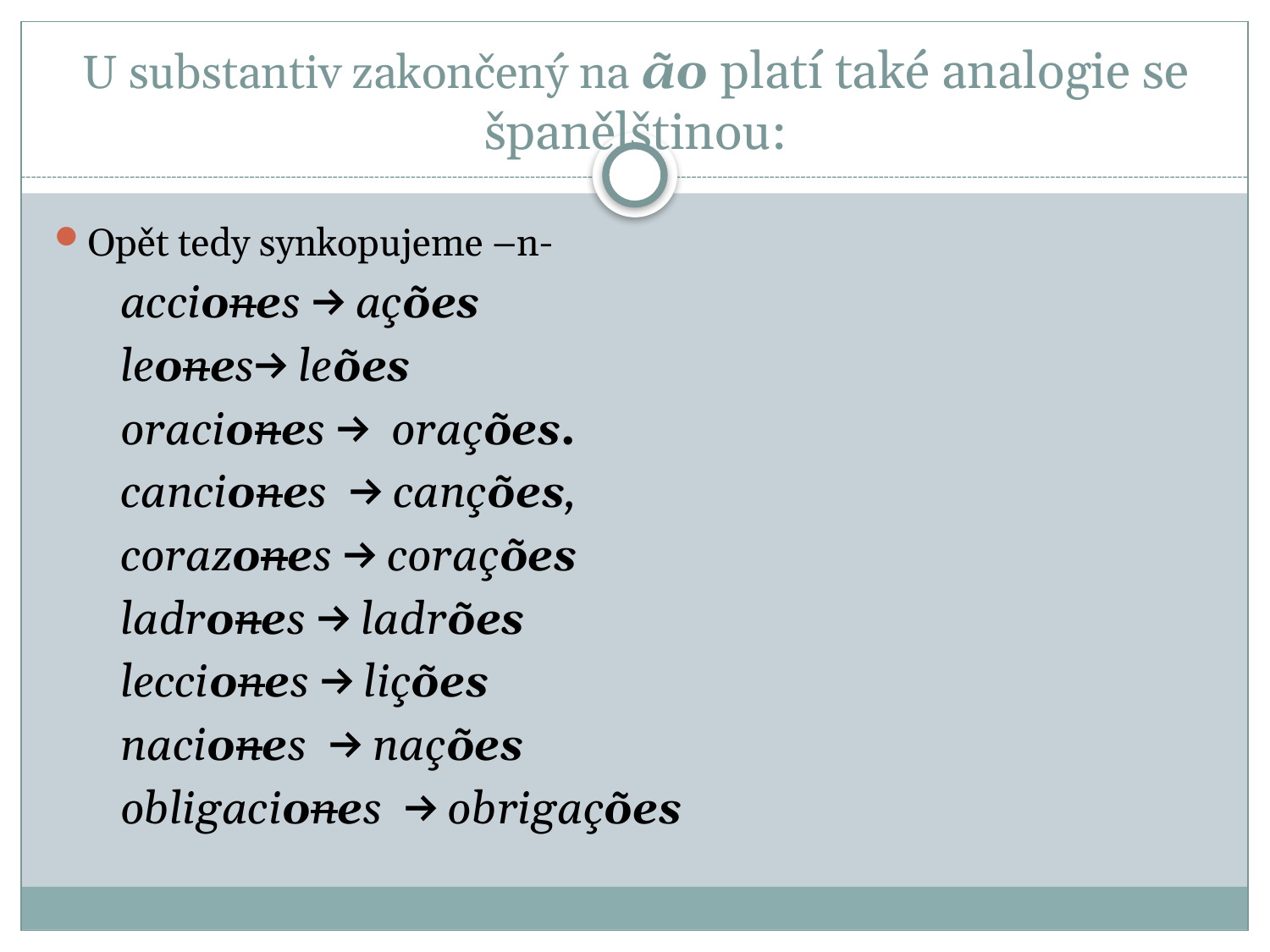

# U substantiv zakončený na ão platí také analogie se španělštinou:
Opět tedy synkopujeme –n-
acciones → ações
leones→ leões
oraciones →  orações.
canciones  → canções,
corazones → corações
ladrones → ladrões
lecciones → lições
naciones  → nações
obligaciones  → obrigações